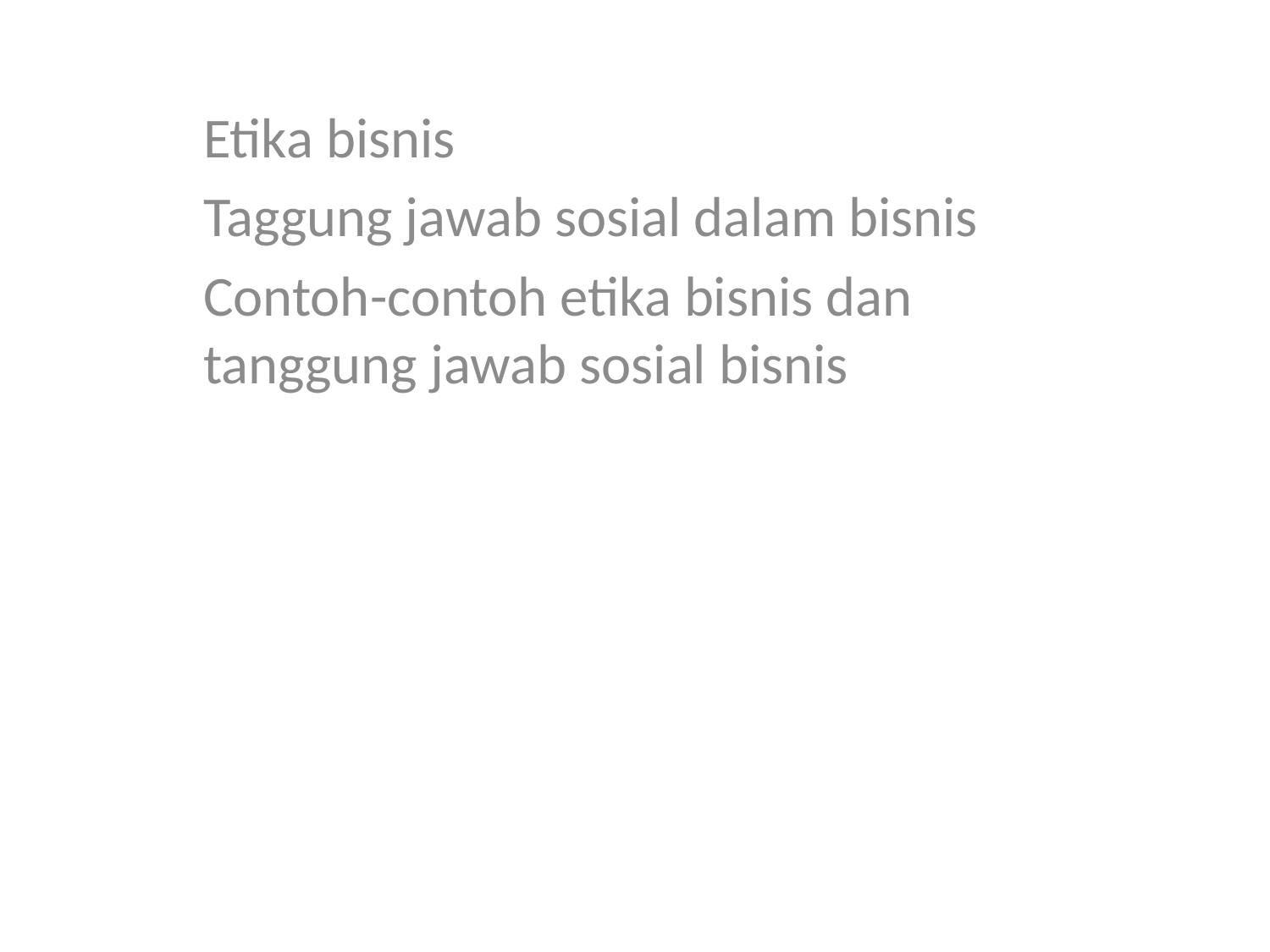

Etika bisnis
Taggung jawab sosial dalam bisnis
Contoh-contoh etika bisnis dan tanggung jawab sosial bisnis
#